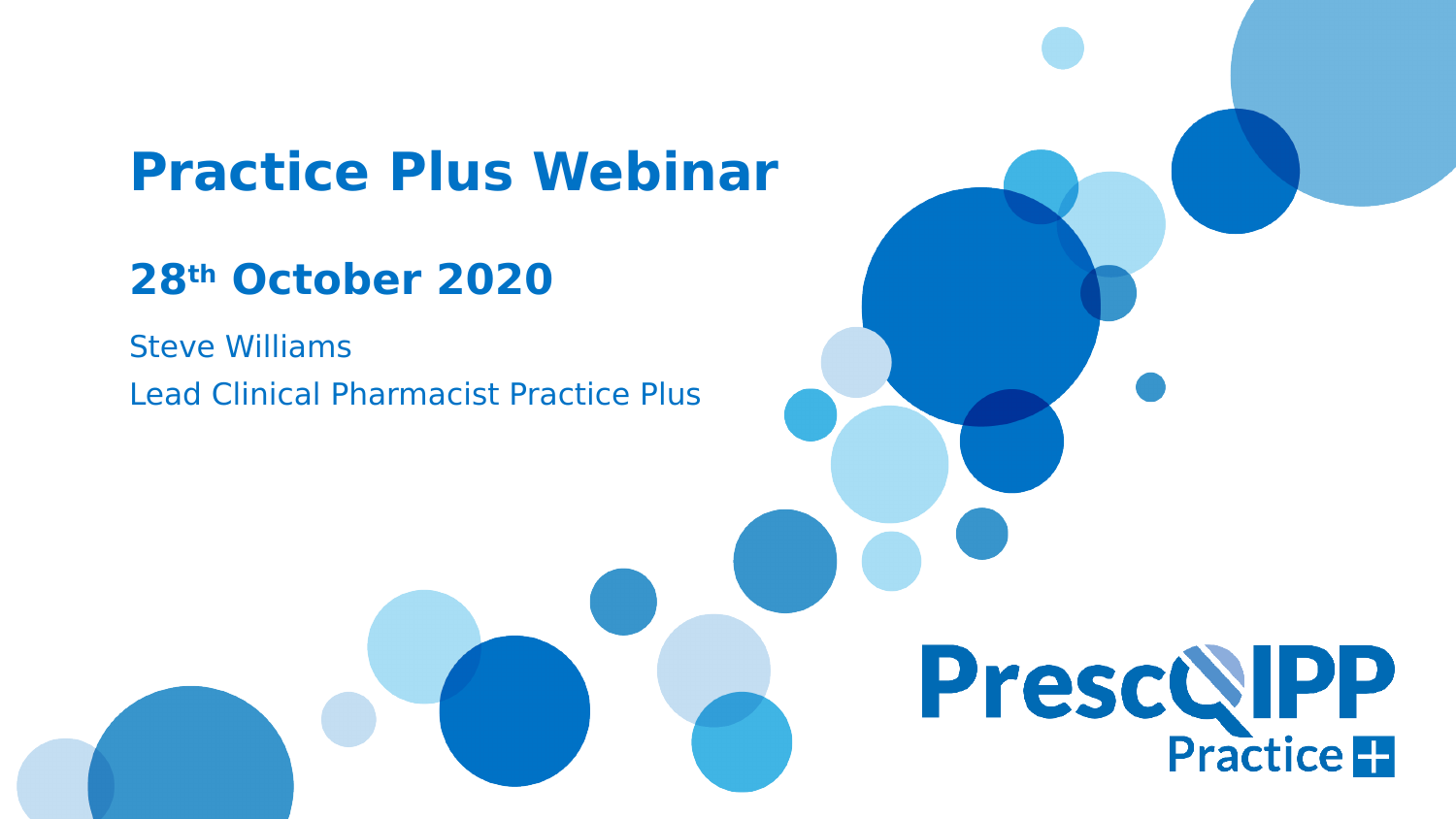

# Practice Plus Webinar 28th October 2020
Steve Williams
Lead Clinical Pharmacist Practice Plus